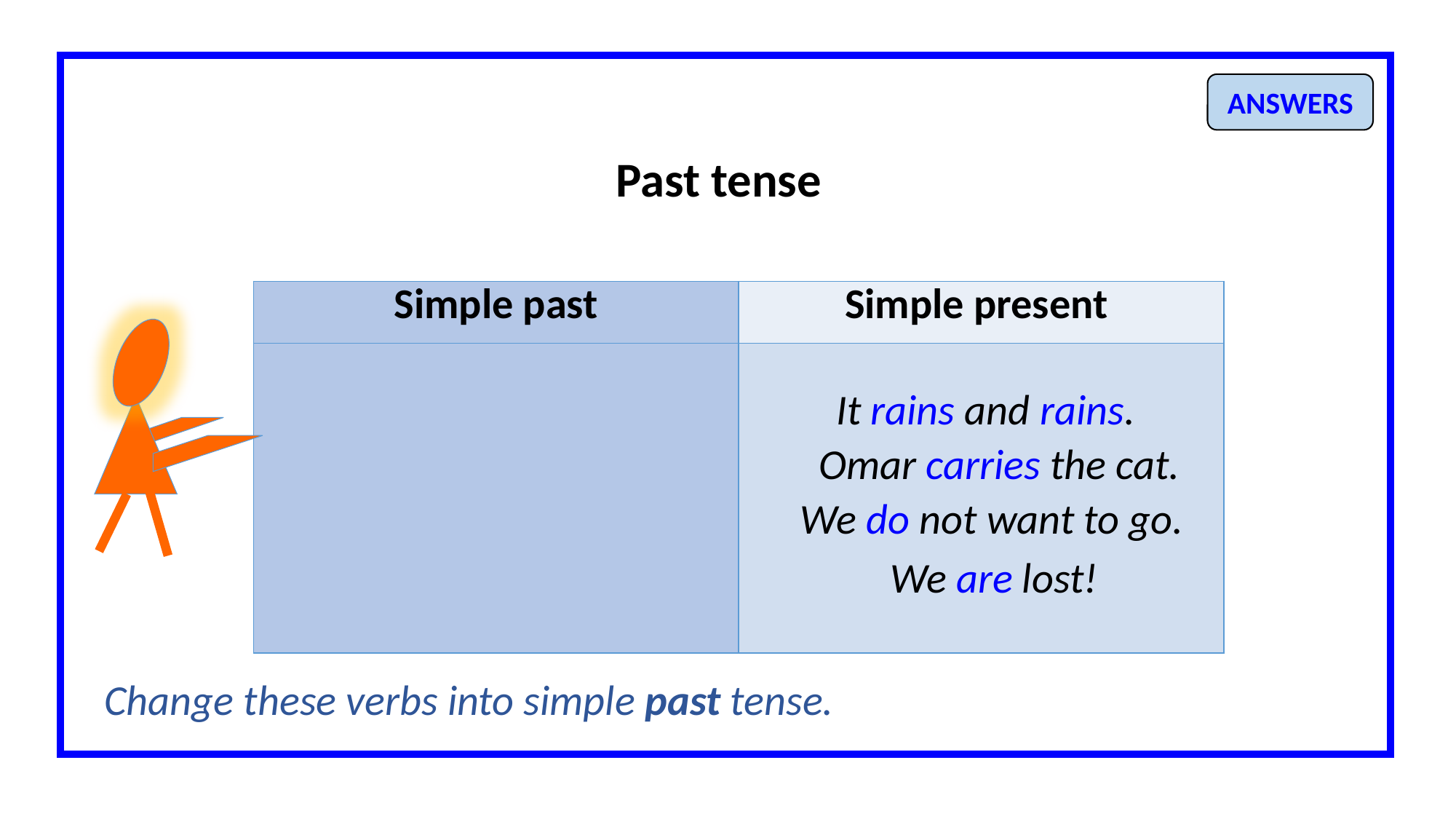

ANSWERS
Past tense
| Simple past | Simple present |
| --- | --- |
|  |  |

It rains and rains.
Omar carries the cat.
We do not want to go.
We are lost!
Change these verbs into simple past tense.